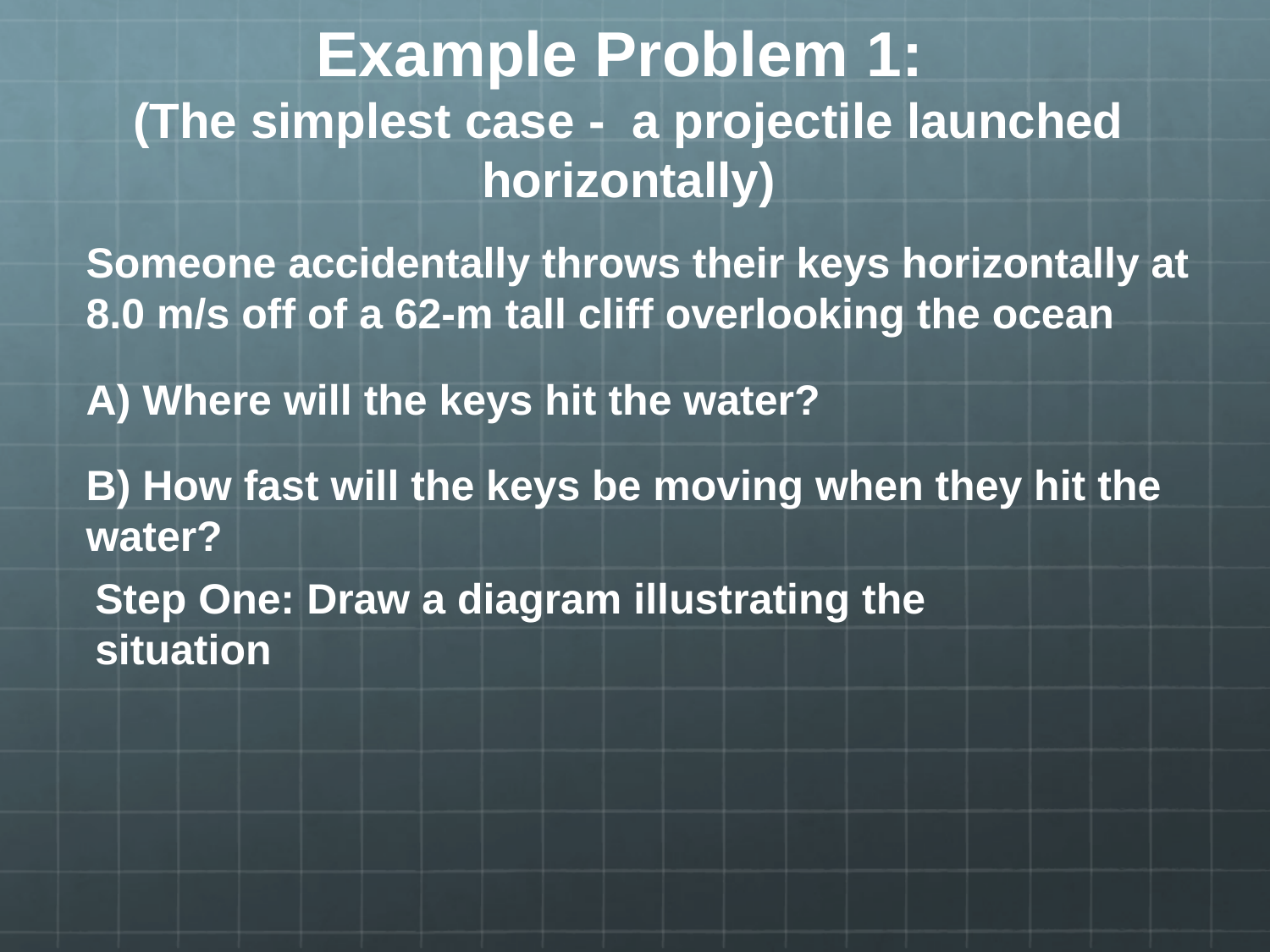

# Example Problem 1: (The simplest case -  a projectile launched horizontally)
Someone accidentally throws their keys horizontally at 8.0 m/s off of a 62-m tall cliff overlooking the ocean
A) Where will the keys hit the water?
B) How fast will the keys be moving when they hit the water?
Step One: Draw a diagram illustrating the situation